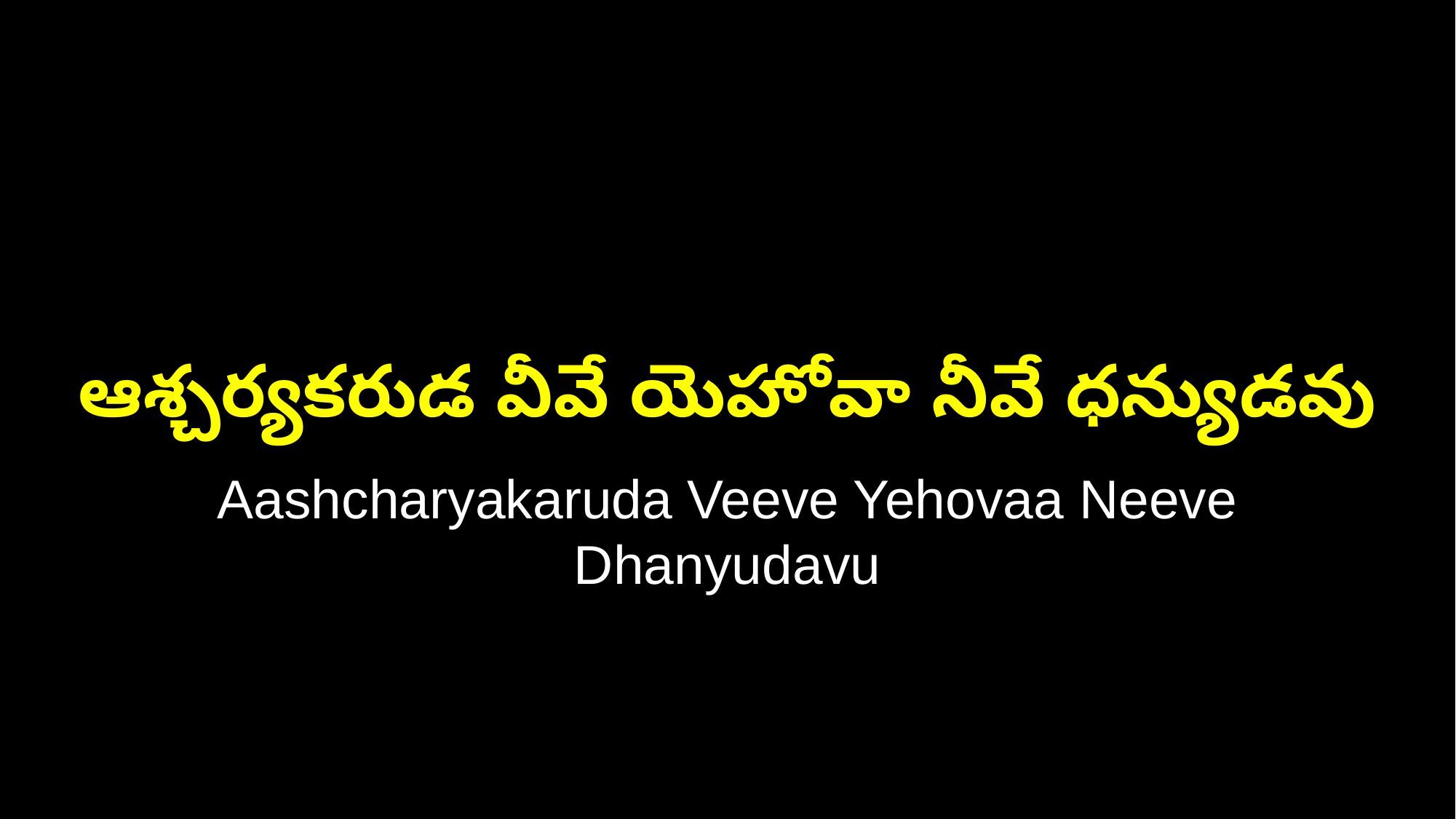

ఆశ్చర్యకరుడ వీవే యెహోవా నీవే ధన్యుడవు
Aashcharyakaruda Veeve Yehovaa Neeve Dhanyudavu